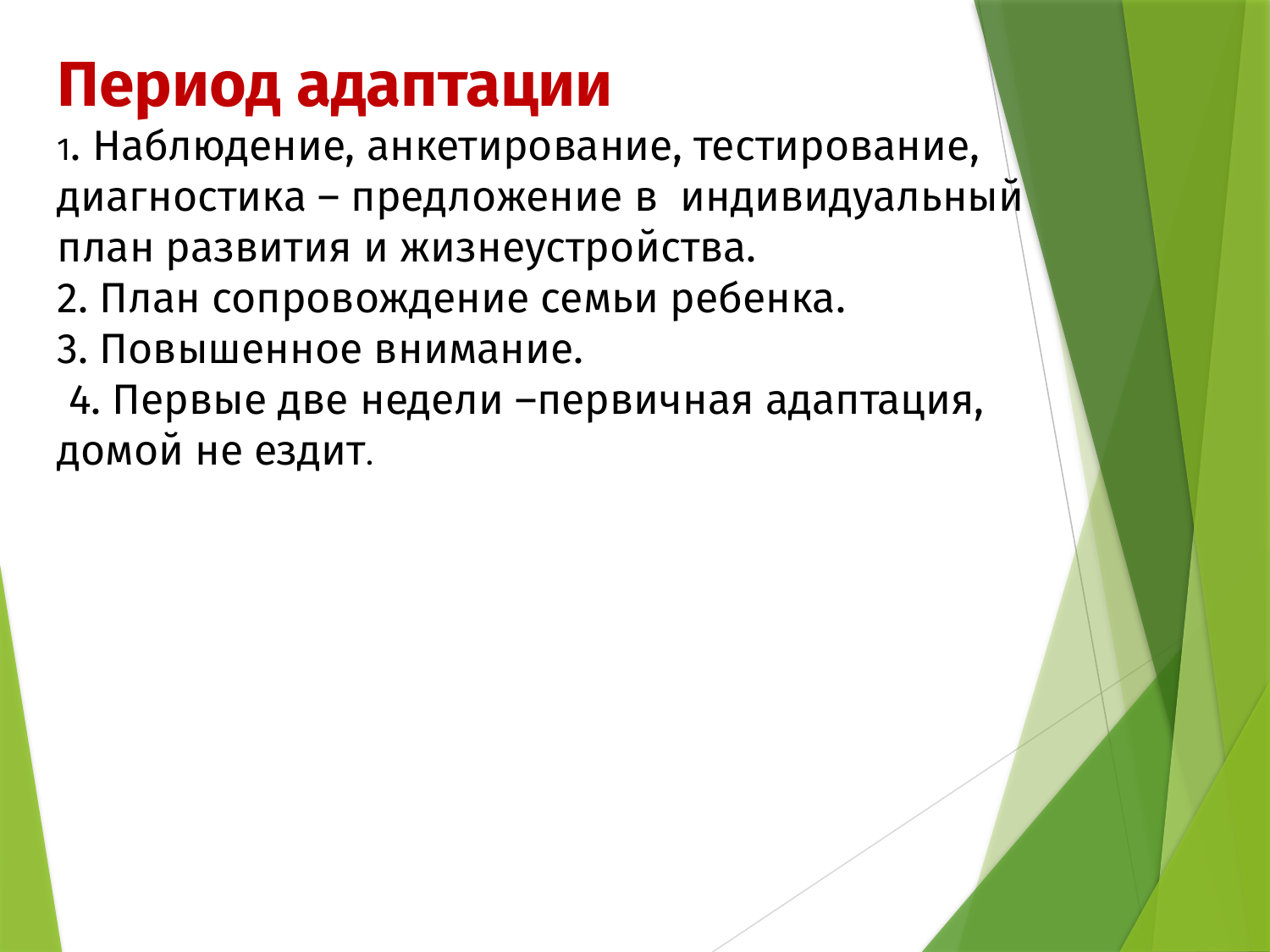

Период адаптации
1. Наблюдение, анкетирование, тестирование, диагностика – предложение в  индивидуальный план развития и жизнеустройства.
2. План сопровождение семьи ребенка.
3. Повышенное внимание.
 4. Первые две недели –первичная адаптация, домой не ездит.